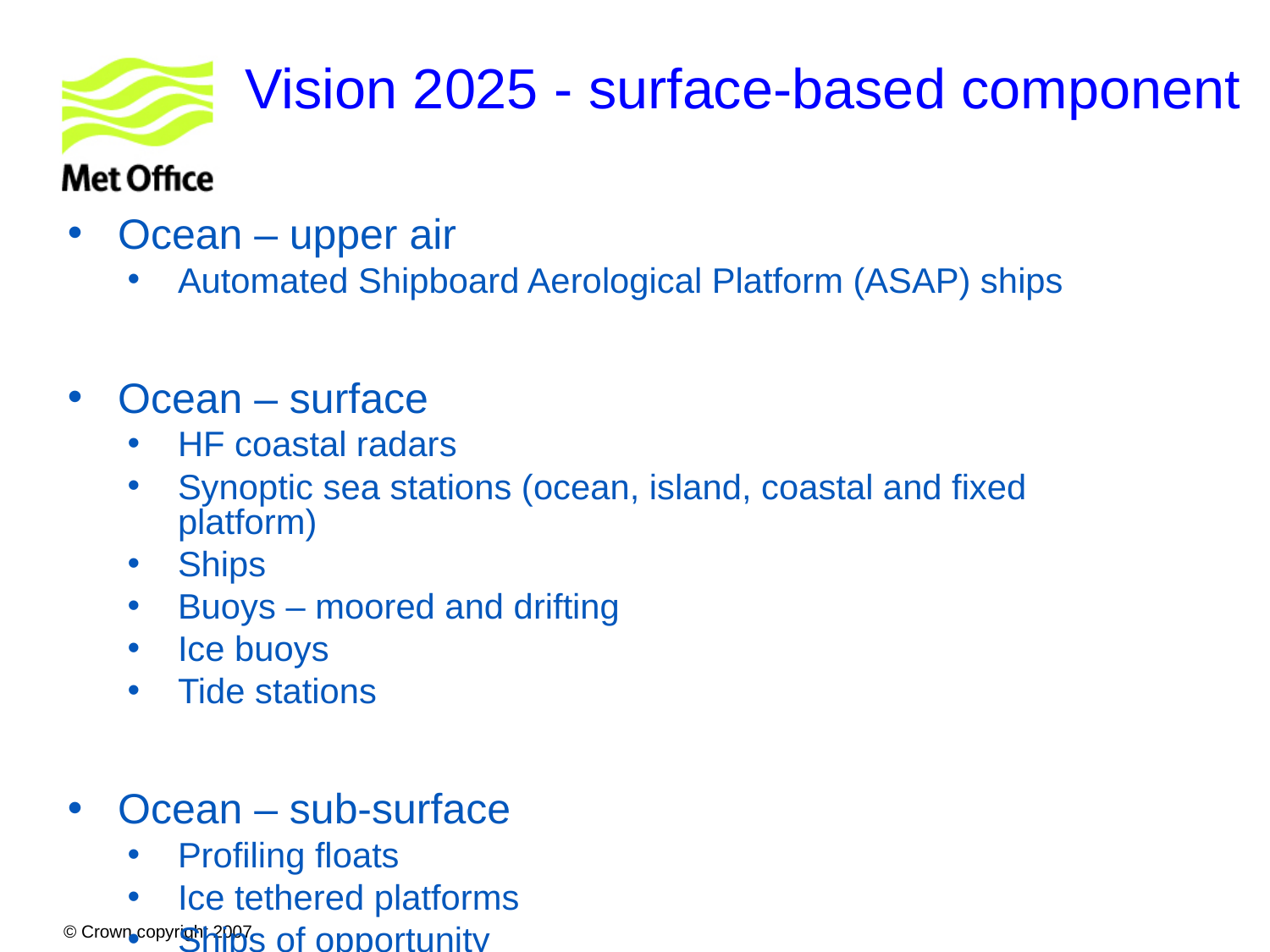

# Vision 2025 - surface-based component
Ocean – upper air
Automated Shipboard Aerological Platform (ASAP) ships

Ocean – surface
HF coastal radars
Synoptic sea stations (ocean, island, coastal and fixed platform)
Ships
Buoys – moored and drifting
Ice buoys
Tide stations

Ocean – sub-surface
Profiling floats
Ice tethered platforms
Ships of opportunity
© Crown copyright 2007